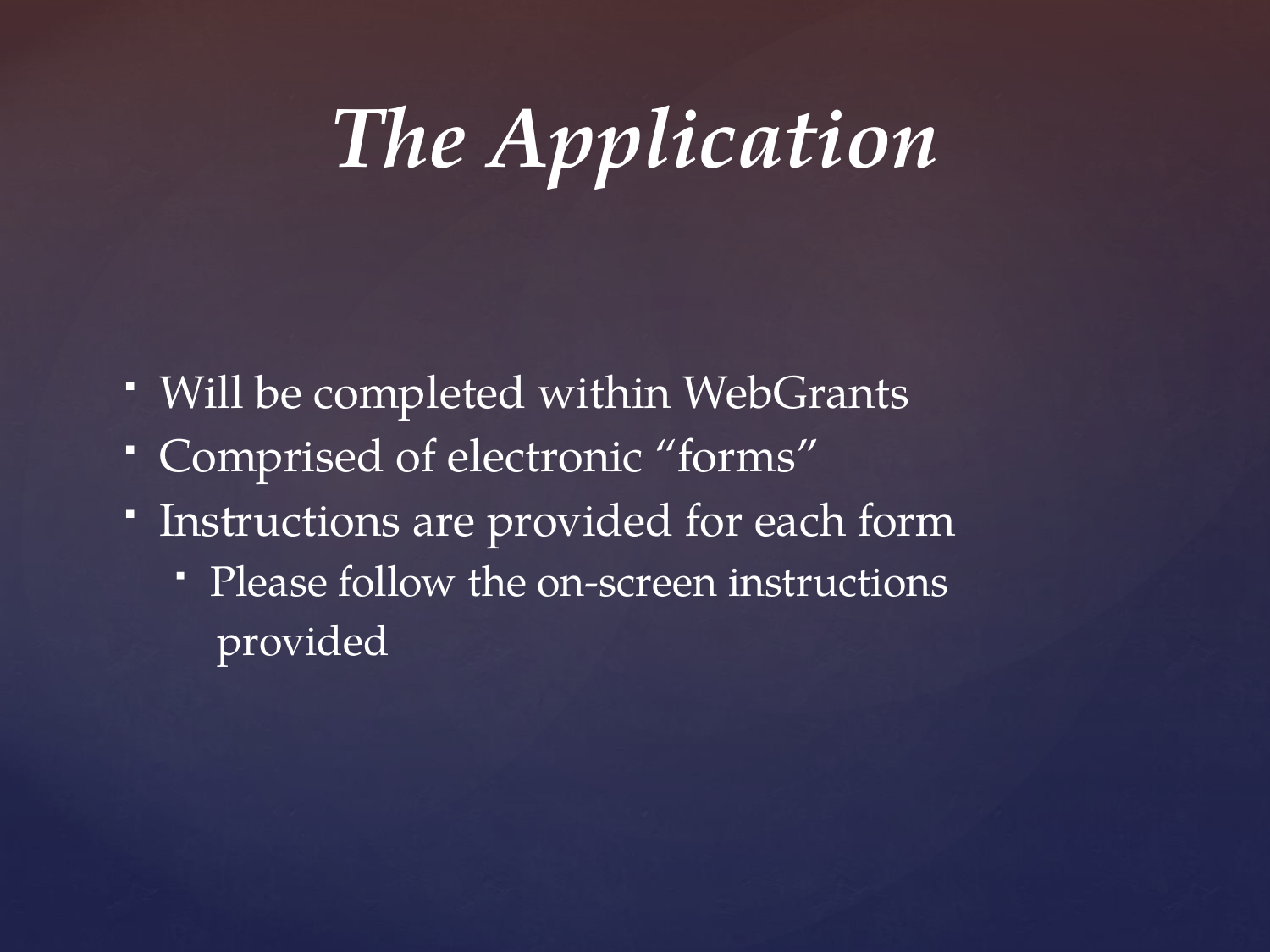

# The Application
Will be completed within WebGrants
Comprised of electronic “forms”
Instructions are provided for each form
Please follow the on-screen instructions
    provided